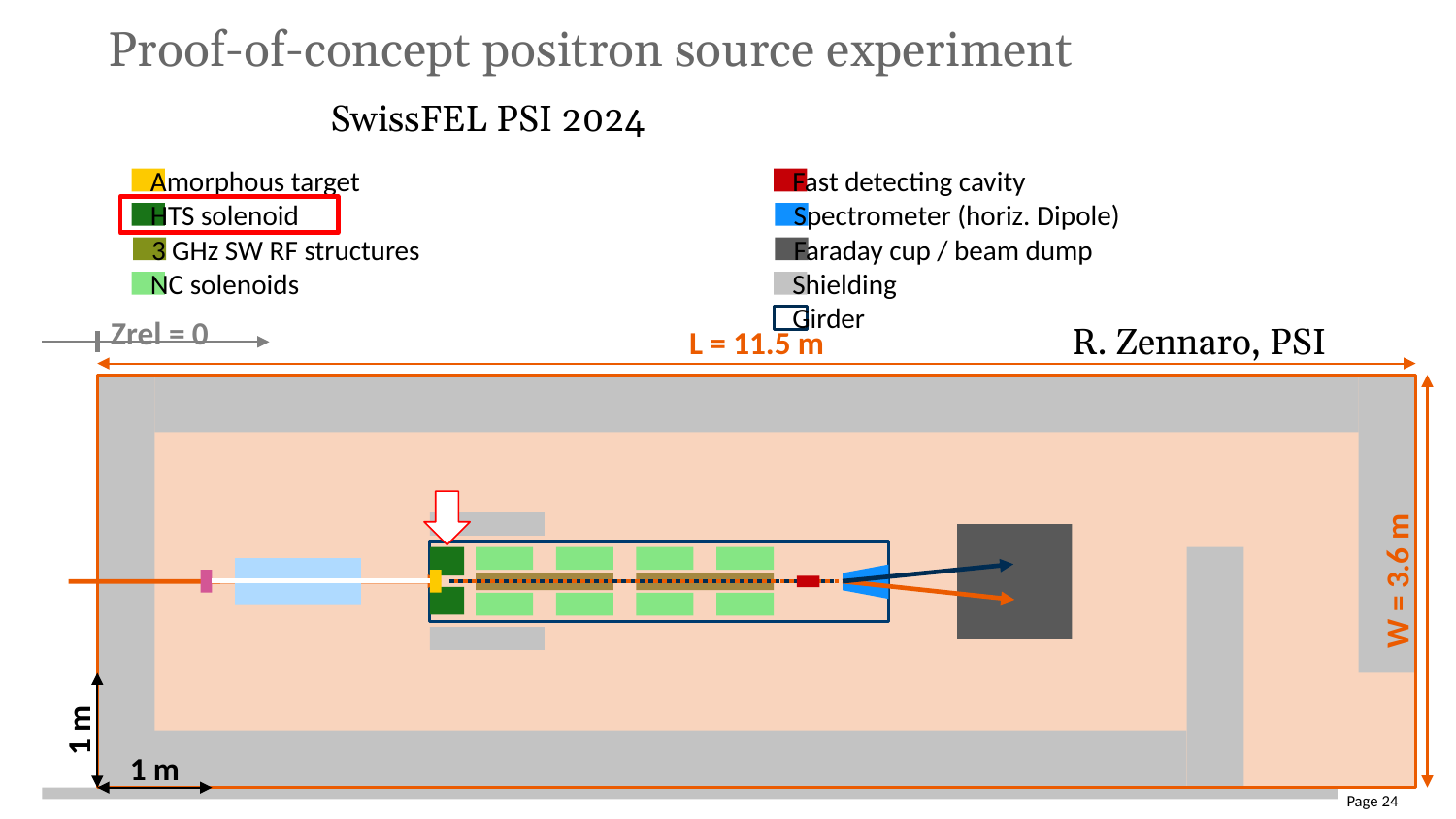

# Proof-of-concept positron source experiment

SwissFEL PSI 2024
Amorphous target
Fast detecting cavity

HTS solenoid
Spectrometer (horiz. Dipole)
3 GHz SW RF structures
Faraday cup / beam dump
NC solenoids
Shielding
Girder
R. Zennaro, PSI
Zrel = 0
L = 11.5 m

W = 3.6 m

1 m

1 m

Page 24